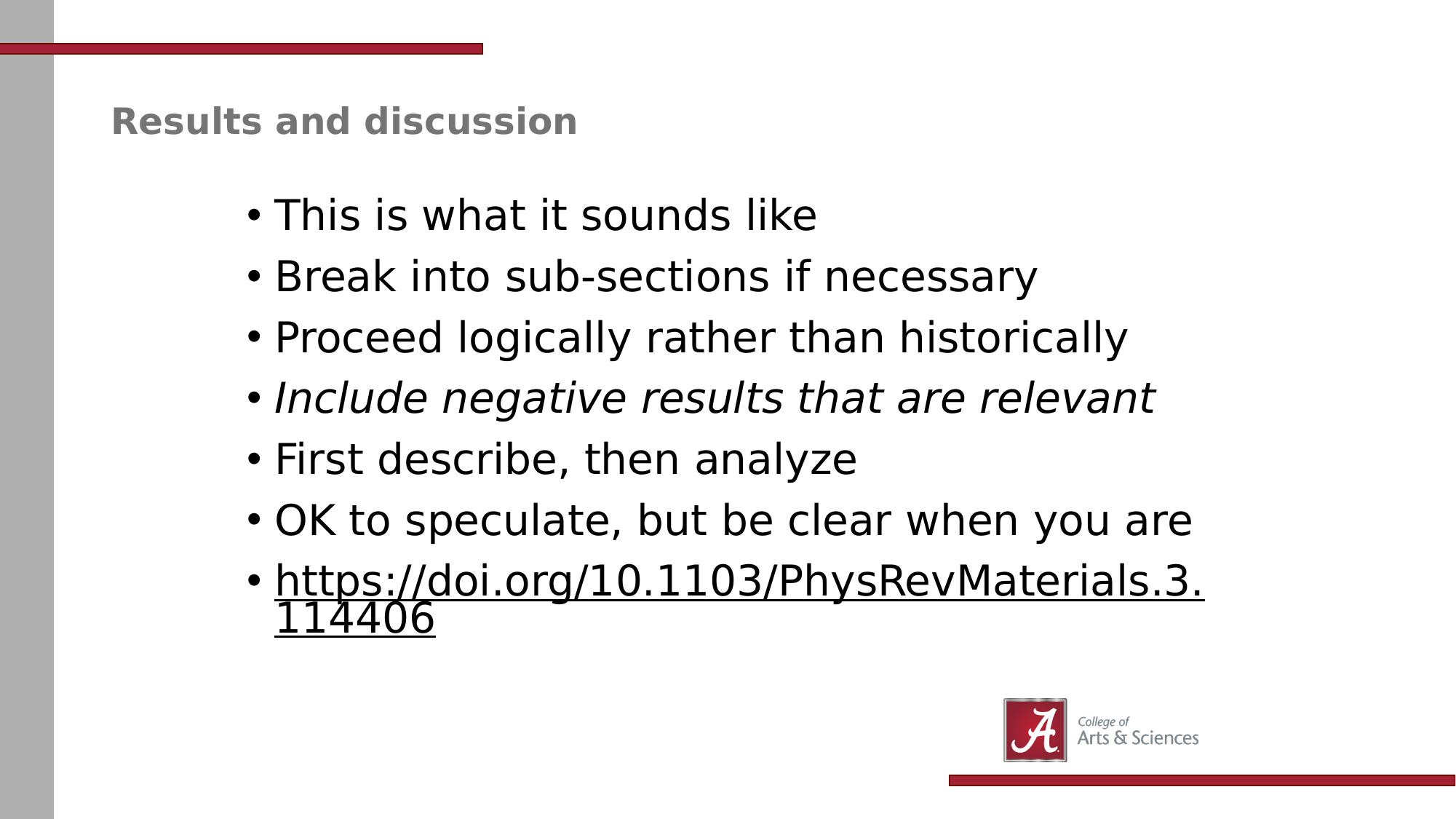

# Results and discussion
This is what it sounds like
Break into sub-sections if necessary
Proceed logically rather than historically
Include negative results that are relevant
First describe, then analyze
OK to speculate, but be clear when you are
https://doi.org/10.1103/PhysRevMaterials.3.114406